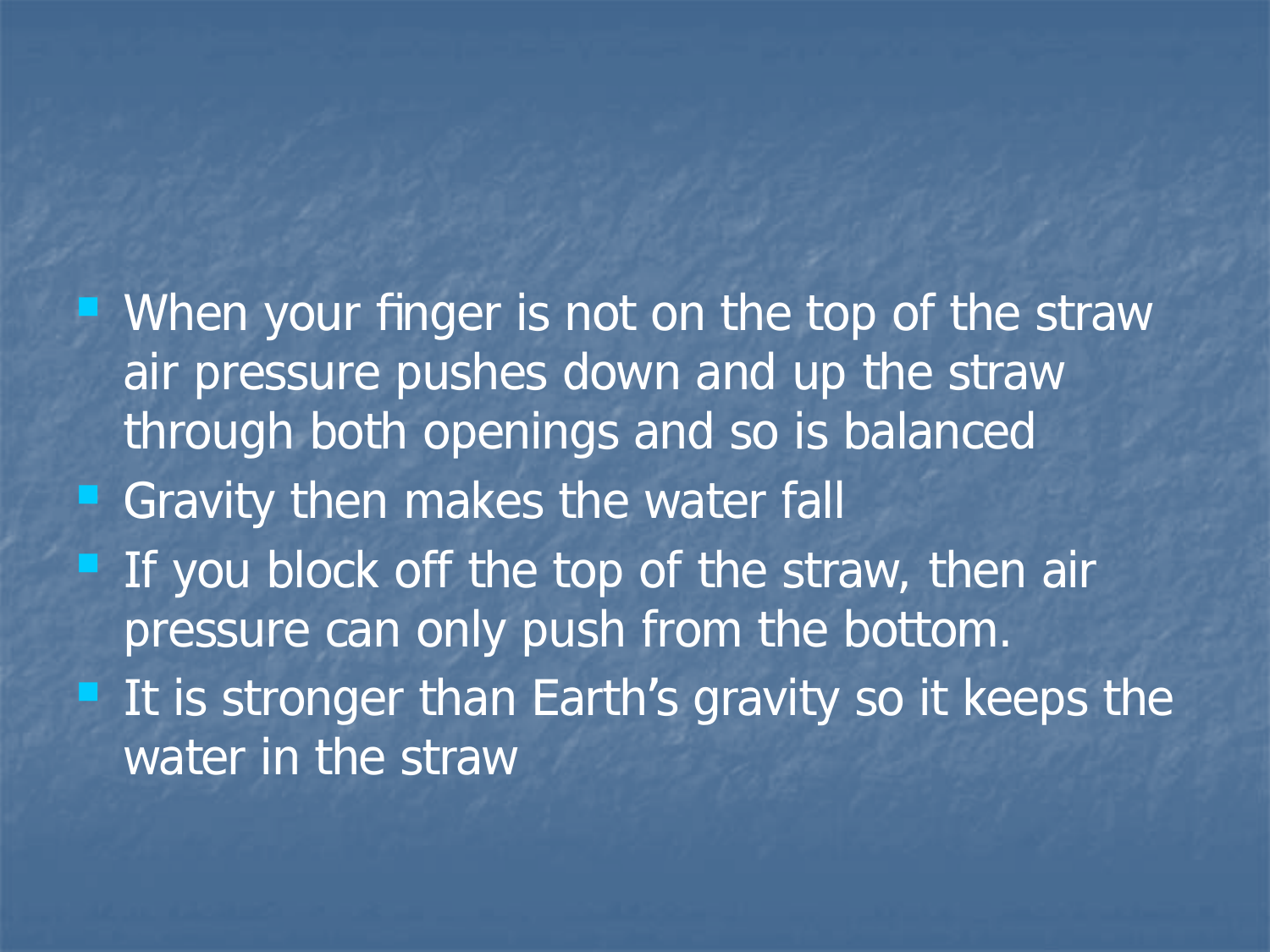

#
When your finger is not on the top of the straw air pressure pushes down and up the straw through both openings and so is balanced
Gravity then makes the water fall
If you block off the top of the straw, then air pressure can only push from the bottom.
It is stronger than Earth’s gravity so it keeps the water in the straw